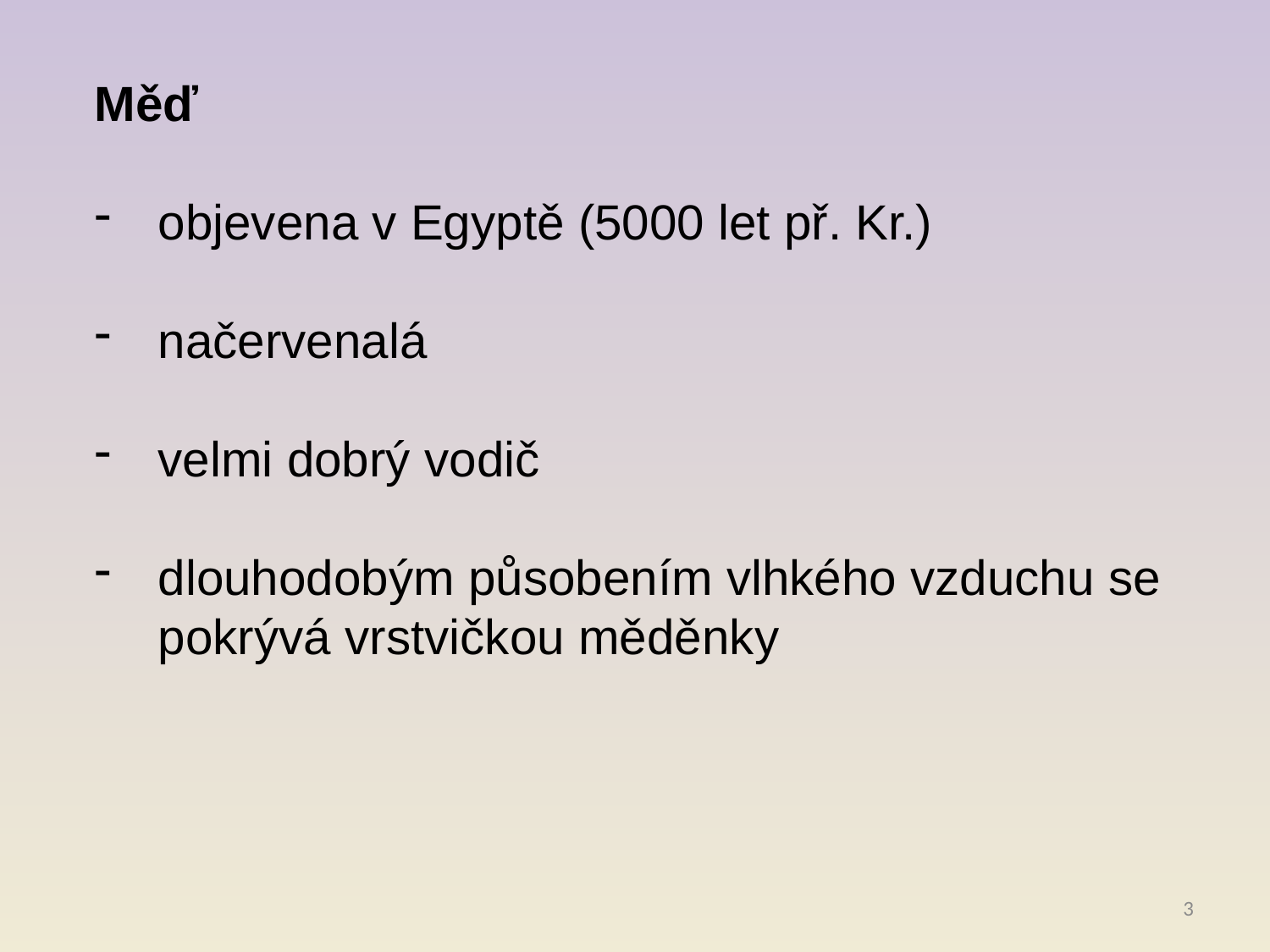

Měď

objevena v Egyptě (5000 let př. Kr.)

načervenalá

velmi dobrý vodič

dlouhodobým působením vlhkého vzduchu se pokrývá vrstvičkou měděnky

3